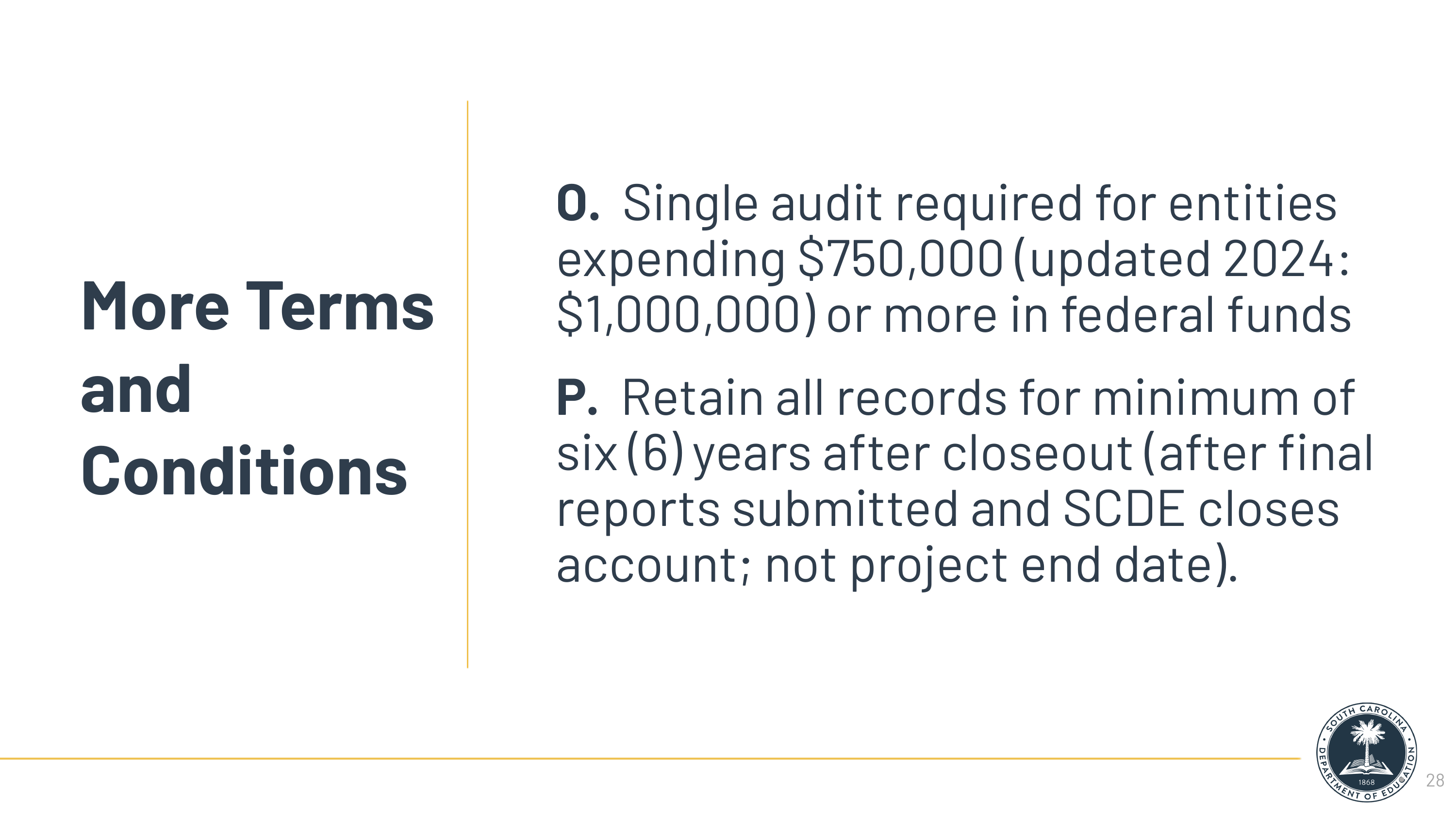

# More Terms and Conditions
O.  Single audit required for entities expending $750,000 (updated 2024: $1,000,000) or more in federal funds
P.  Retain all records for minimum of six (6) years after closeout (after final reports submitted and SCDE closes account; not project end date).
28